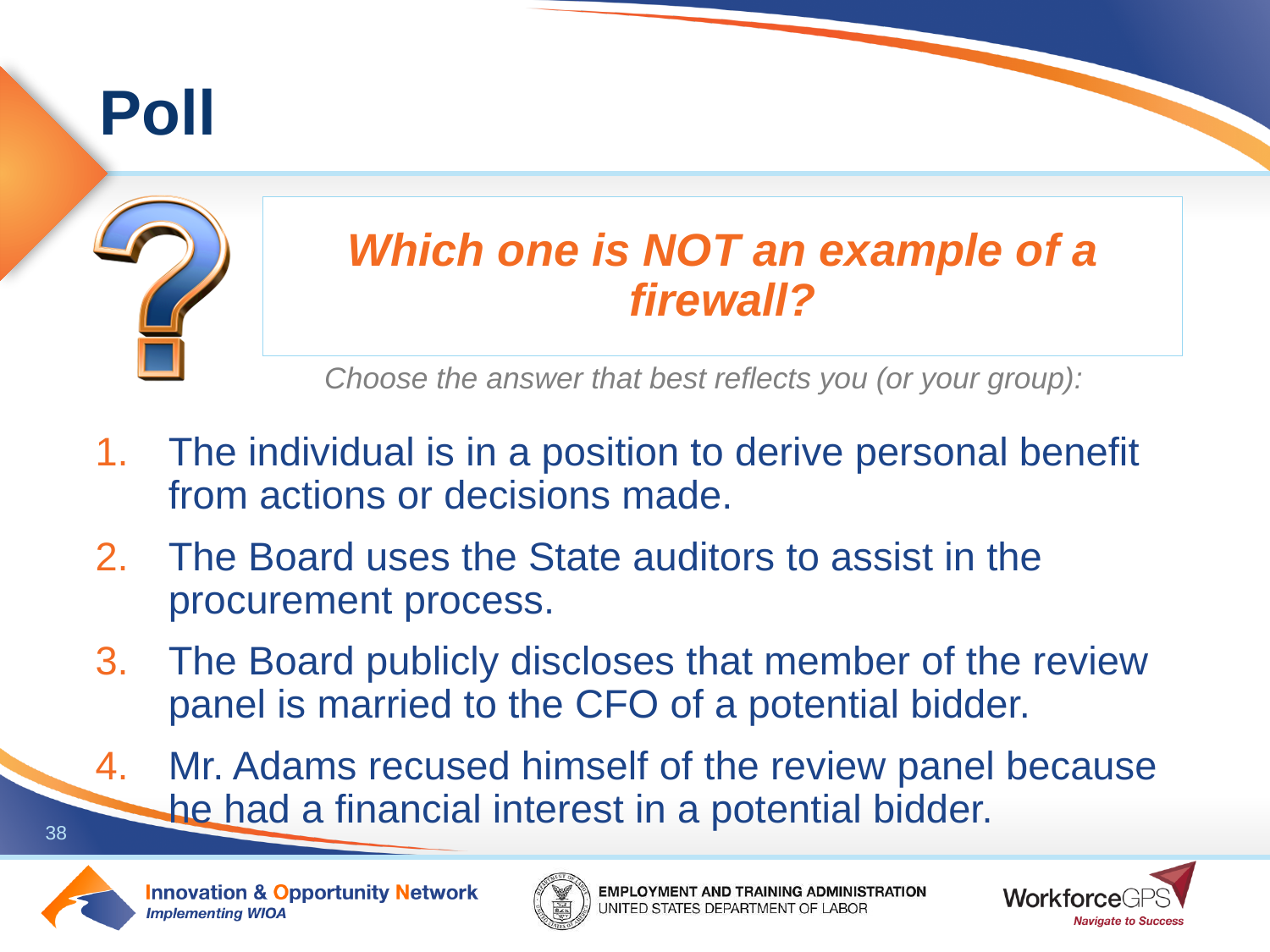

Which one is NOT an example of a firewall?
The individual is in a position to derive personal benefit from actions or decisions made.
The Board uses the State auditors to assist in the procurement process.
The Board publicly discloses that member of the review panel is married to the CFO of a potential bidder.
Mr. Adams recused himself of the review panel because he had a financial interest in a potential bidder.